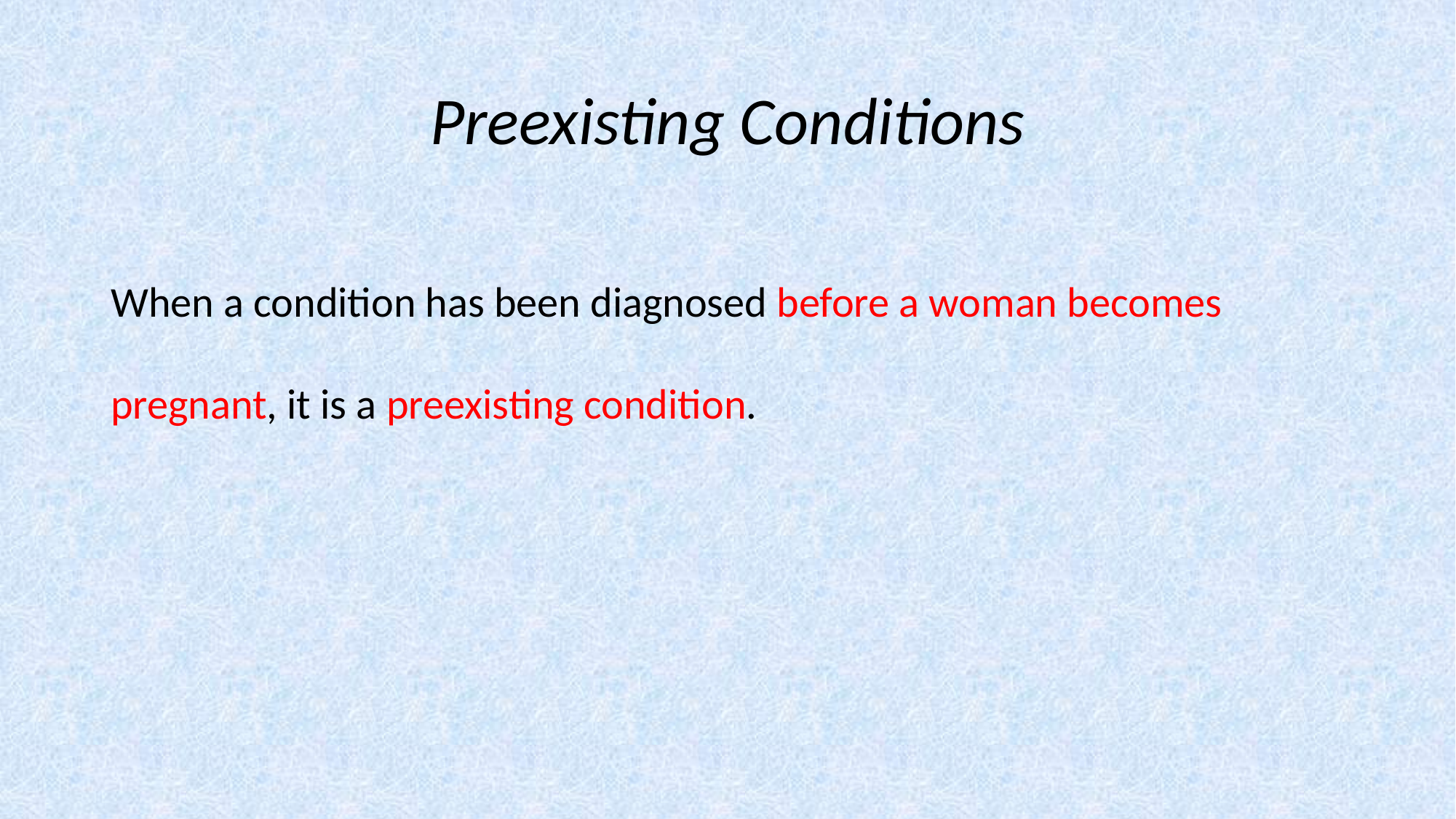

# Preexisting Conditions
When a condition has been diagnosed before a woman becomes pregnant, it is a preexisting condition.